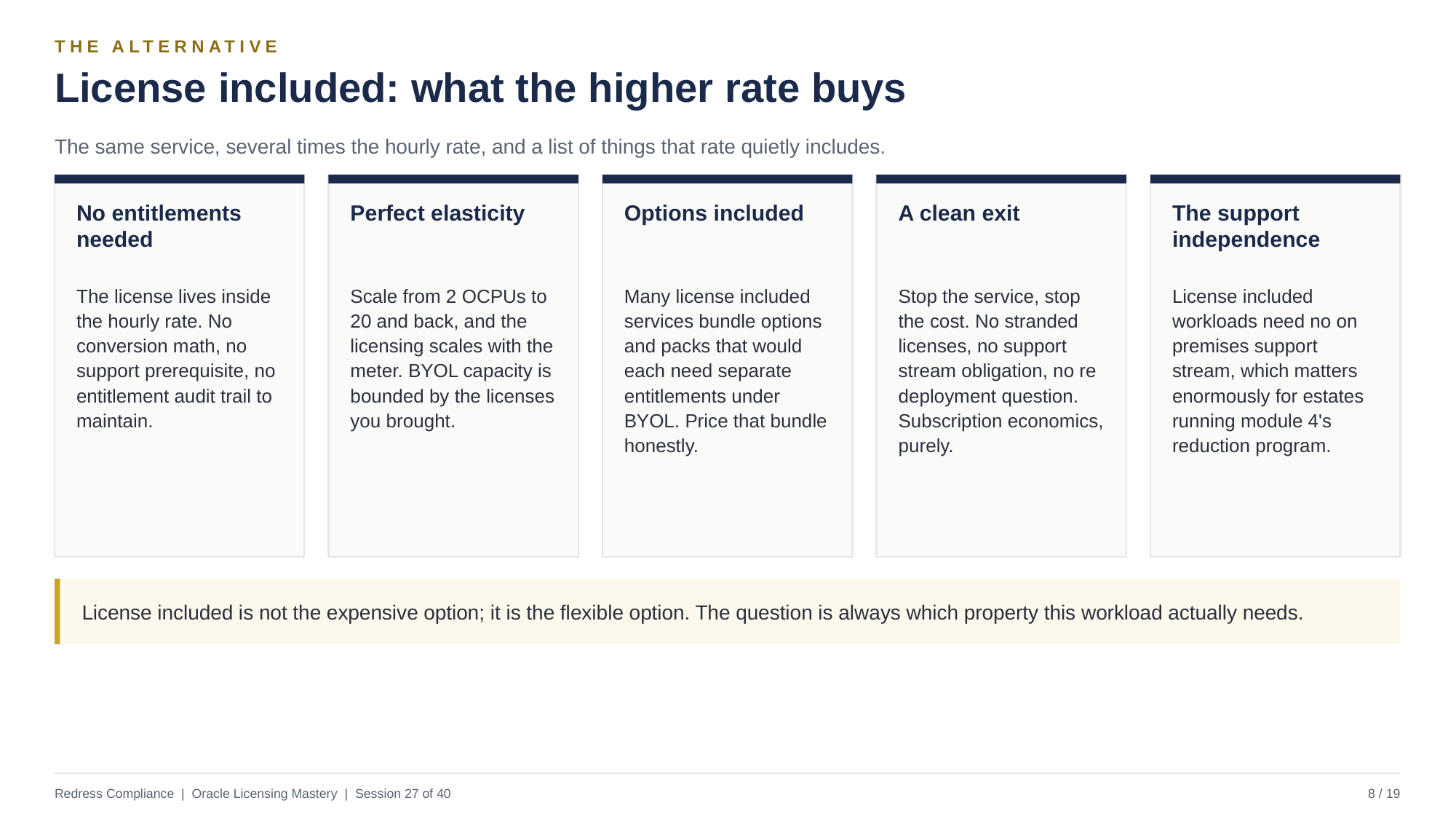

THE ALTERNATIVE
License included: what the higher rate buys
The same service, several times the hourly rate, and a list of things that rate quietly includes.

No entitlements needed
Perfect elasticity
Options included
A clean exit
The support independence
The license lives inside the hourly rate. No conversion math, no support prerequisite, no entitlement audit trail to maintain.
Scale from 2 OCPUs to 20 and back, and the licensing scales with the meter. BYOL capacity is bounded by the licenses you brought.
Many license included services bundle options and packs that would each need separate entitlements under BYOL. Price that bundle honestly.
Stop the service, stop the cost. No stranded licenses, no support stream obligation, no re deployment question. Subscription economics, purely.
License included workloads need no on premises support stream, which matters enormously for estates running module 4's reduction program.

License included is not the expensive option; it is the flexible option. The question is always which property this workload actually needs.

Redress Compliance  |  Oracle Licensing Mastery  |  Session 27 of 40
8 / 19